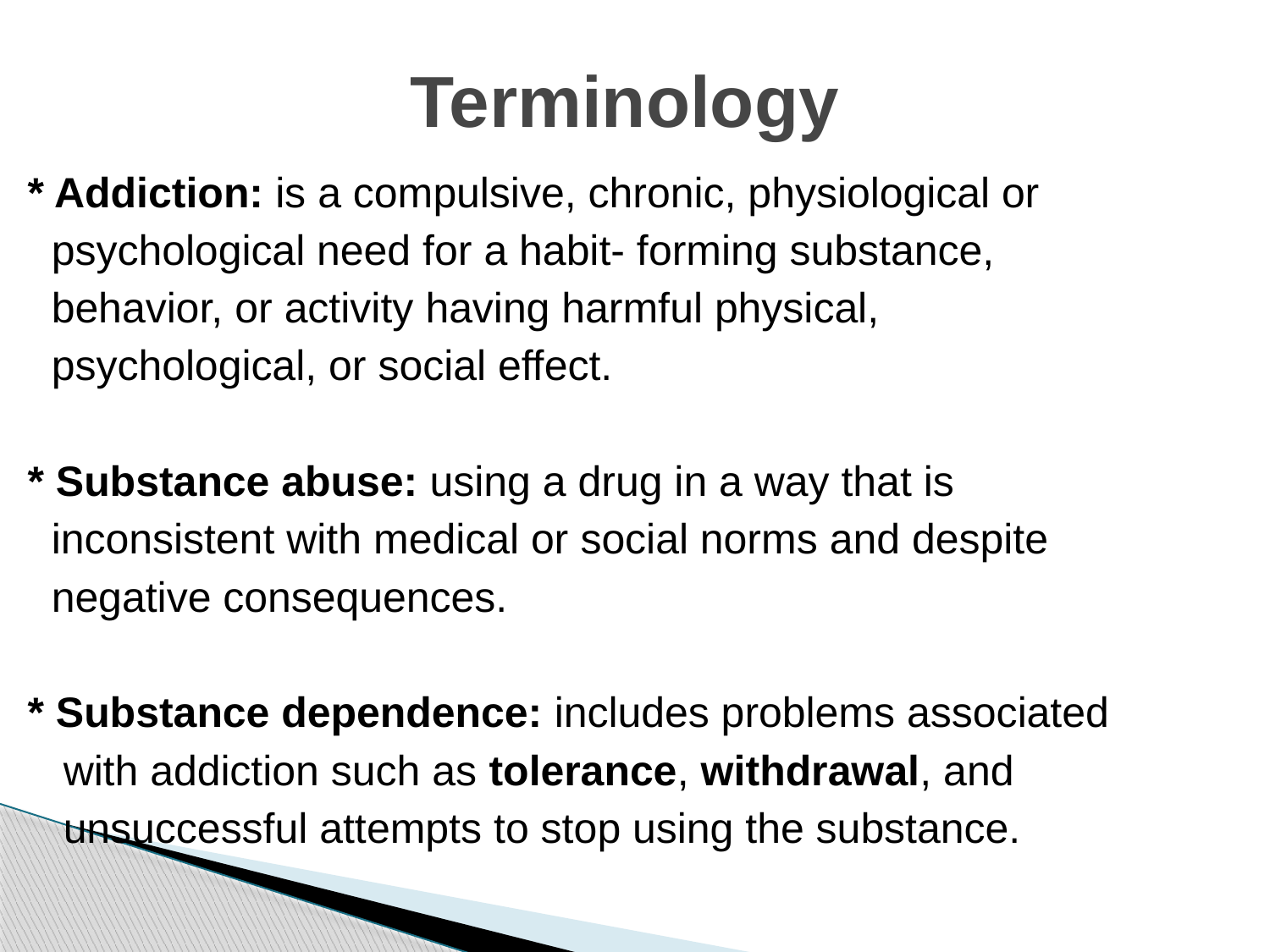

# Terminology
* Addiction: is a compulsive, chronic, physiological or
  psychological need for a habit- forming substance,
  behavior, or activity having harmful physical,
  psychological, or social effect.

* Substance abuse: using a drug in a way that is
  inconsistent with medical or social norms and despite
  negative consequences.

* Substance dependence: includes problems associated
   with addiction such as tolerance, withdrawal, and
   unsuccessful attempts to stop using the substance.